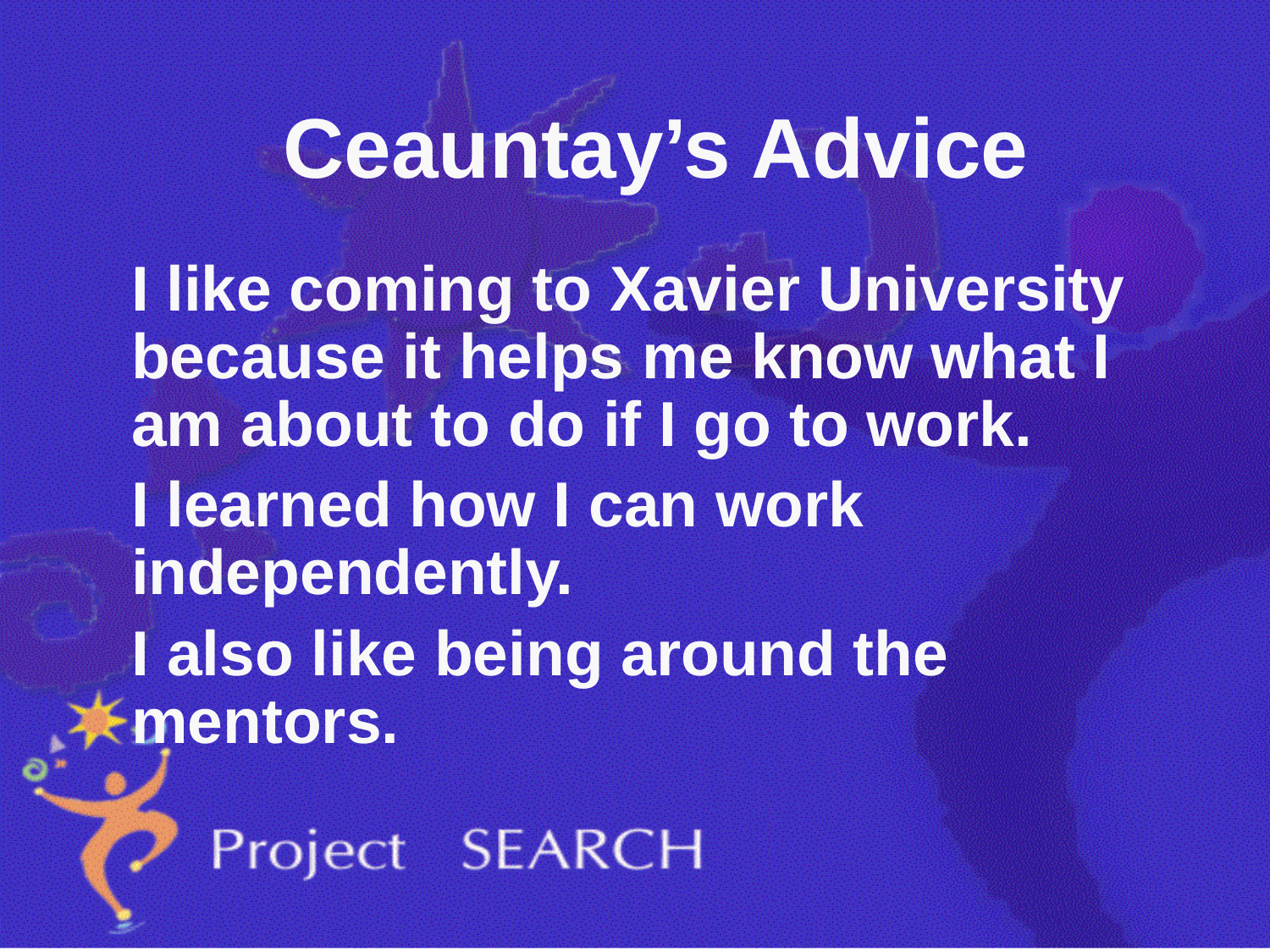

# Ceauntay’s Advice
	I like coming to Xavier University because it helps me know what I am about to do if I go to work.
	I learned how I can work independently.
I also like being around the mentors.